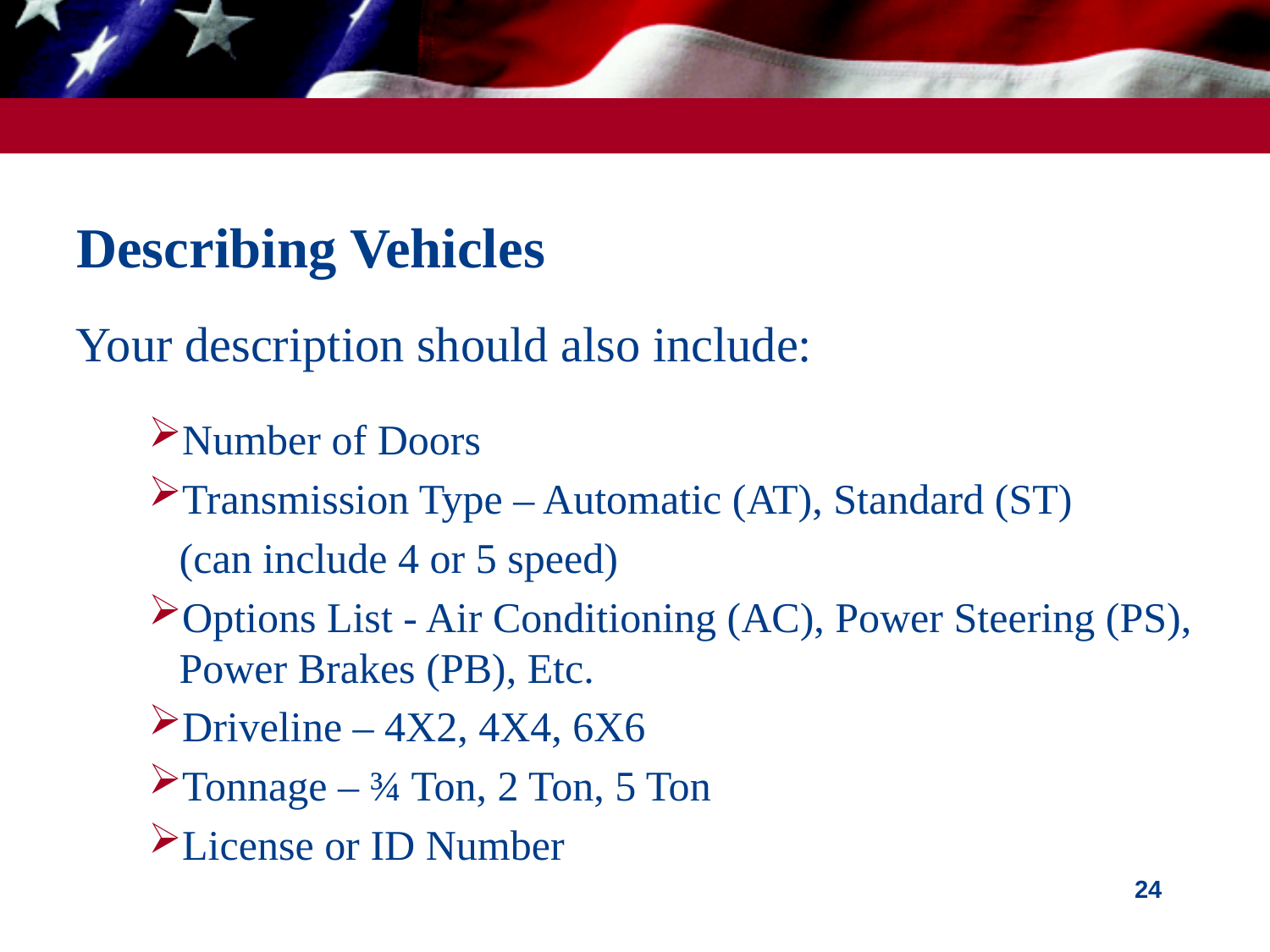

# Describing Vehicles
Your description should also include:

Number of Doors
Transmission Type – Automatic (AT), Standard (ST)
	(can include 4 or 5 speed)
Options List - Air Conditioning (AC), Power Steering (PS), Power Brakes (PB), Etc.
Driveline – 4X2, 4X4, 6X6
Tonnage – ¾ Ton, 2 Ton, 5 Ton
License or ID Number
24